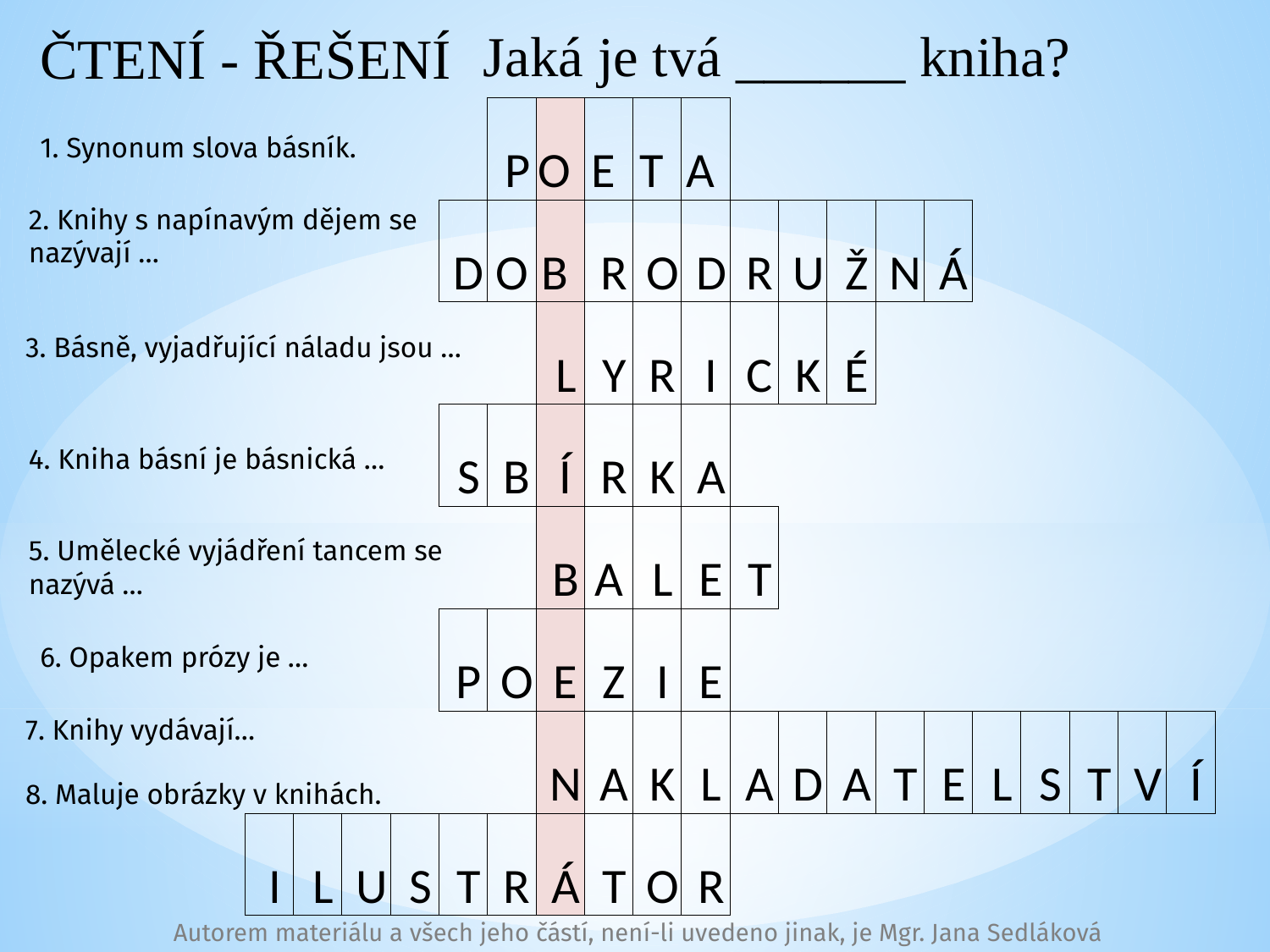

Jaká je tvá ______ kniha?

ČTENÍ - ŘEŠENÍ
|  |  |  |  |  | P | O | E | T | A |  |  |  |  |  |  |  |  |  |  |
| --- | --- | --- | --- | --- | --- | --- | --- | --- | --- | --- | --- | --- | --- | --- | --- | --- | --- | --- | --- |
|  |  |  |  | D | O | B | R | O | D | R | U | Ž | N | Á |  |  |  |  |  |
|  |  |  |  |  |  | L | Y | R | I | C | K | É |  |  |  |  |  |  |  |
|  |  |  |  | S | B | Í | R | K | A |  |  |  |  |  |  |  |  |  |  |
|  |  |  |  |  |  | B | A | L | E | T |  |  |  |  |  |  |  |  |  |
|  |  |  |  | P | O | E | Z | I | E |  |  |  |  |  |  |  |  |  |  |
|  |  |  |  |  |  | N | A | K | L | A | D | A | T | E | L | S | T | V | Í |
| I | L | U | S | T | R | Á | T | O | R |  |  |  |  |  |  |  |  |  |  |
1. Synonum slova básník.
2. Knihy s napínavým dějem se nazývají …
3. Básně, vyjadřující náladu jsou …
4. Kniha básní je básnická …
5. Umělecké vyjádření tancem se nazývá …
6. Opakem prózy je …
7. Knihy vydávají…
8. Maluje obrázky v knihách.
Autorem materiálu a všech jeho částí, není-li uvedeno jinak, je Mgr. Jana Sedláková